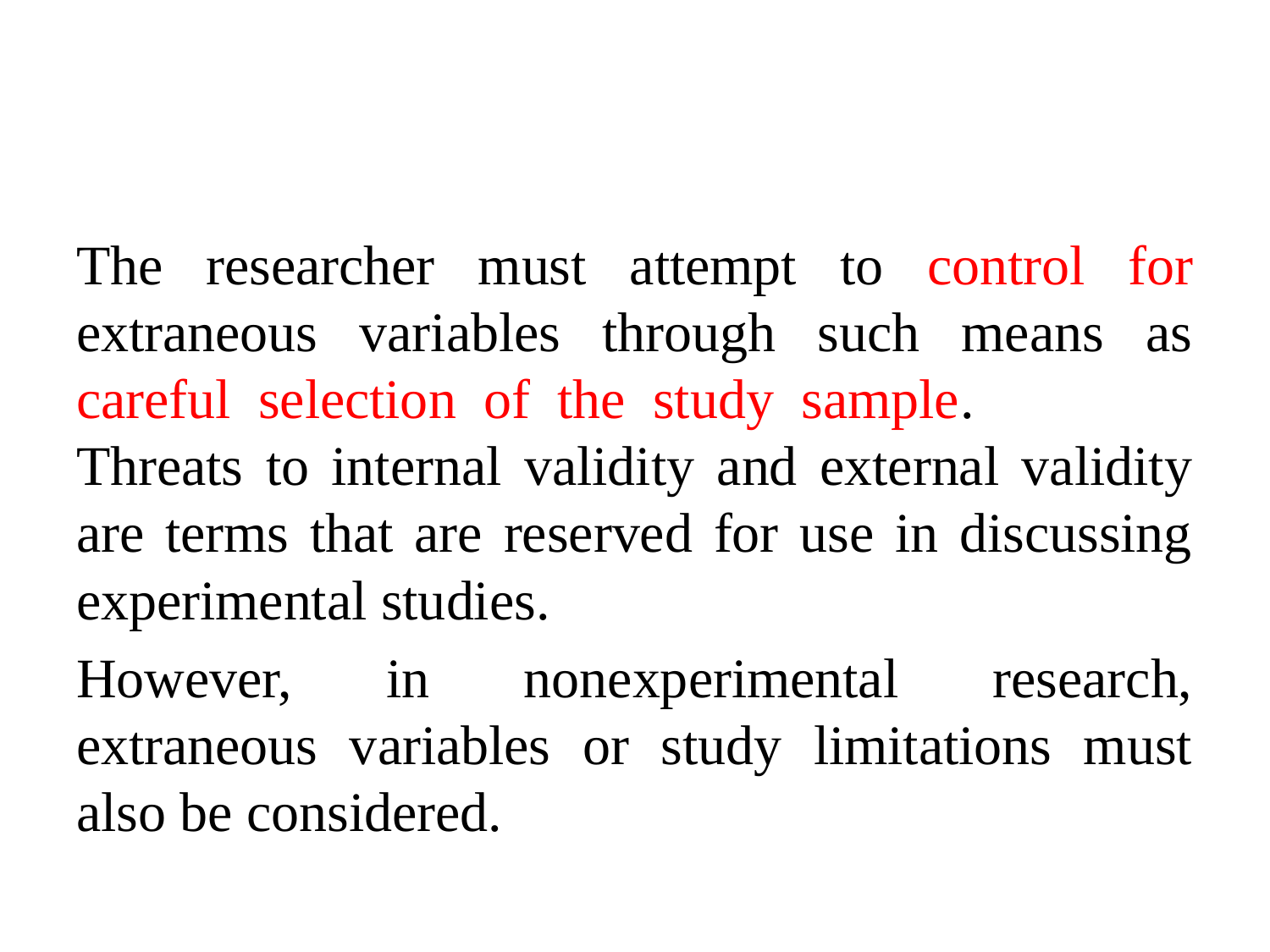

The researcher must attempt to control for extraneous variables through such means as careful selection of the study sample.         Threats to internal validity and external validity are terms that are reserved for use in discussing experimental studies.
However, in nonexperimental research, extraneous variables or study limitations must also be considered.